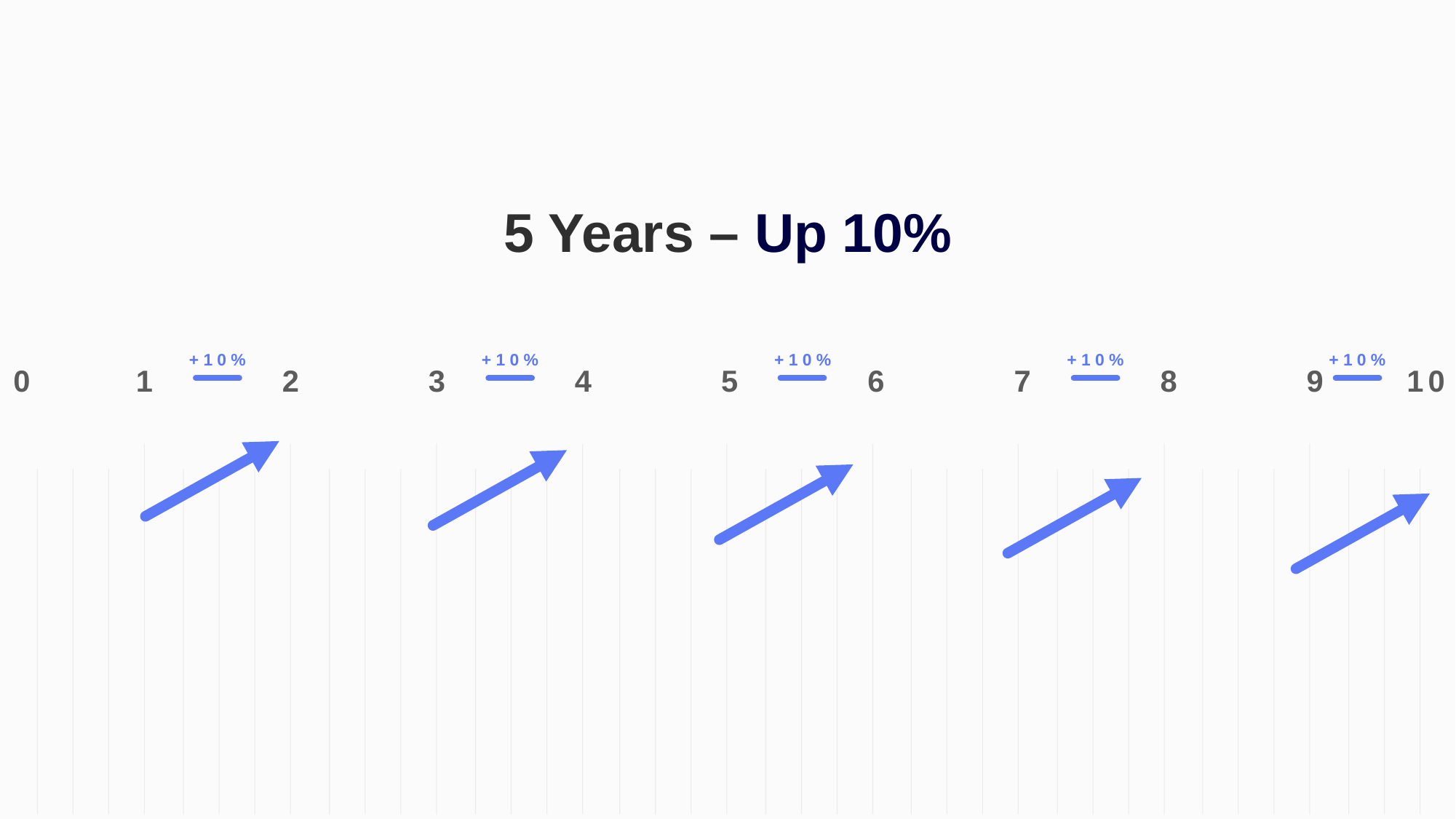

5 Years – Up 10%
0
1
2
3
4
5
6
7
8
9
10
+10%
+10%
+10%
+10%
+10%